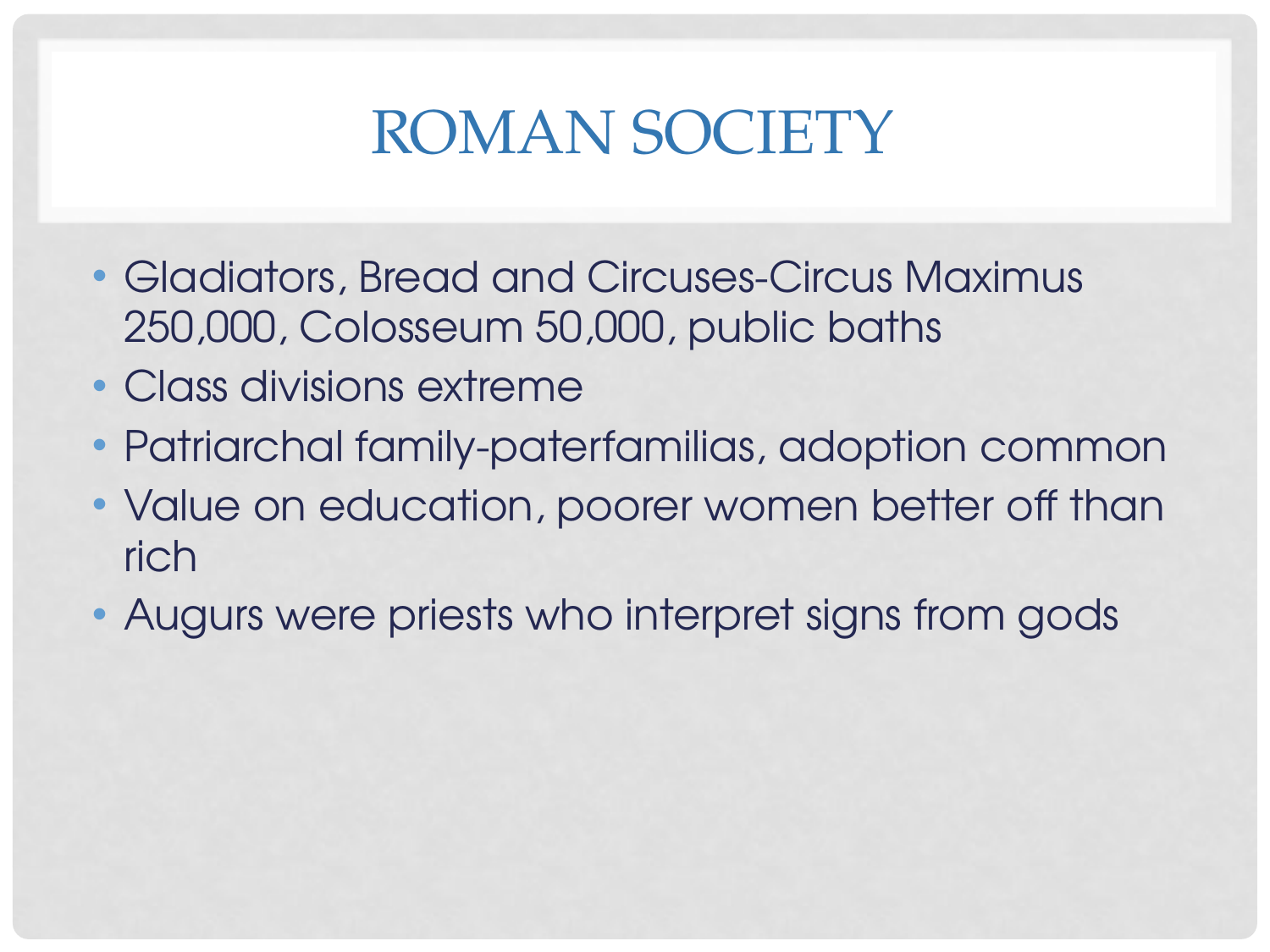

# Roman Society
Gladiators, Bread and Circuses-Circus Maximus 250,000, Colosseum 50,000, public baths
Class divisions extreme
Patriarchal family-paterfamilias, adoption common
Value on education, poorer women better off than rich
Augurs were priests who interpret signs from gods